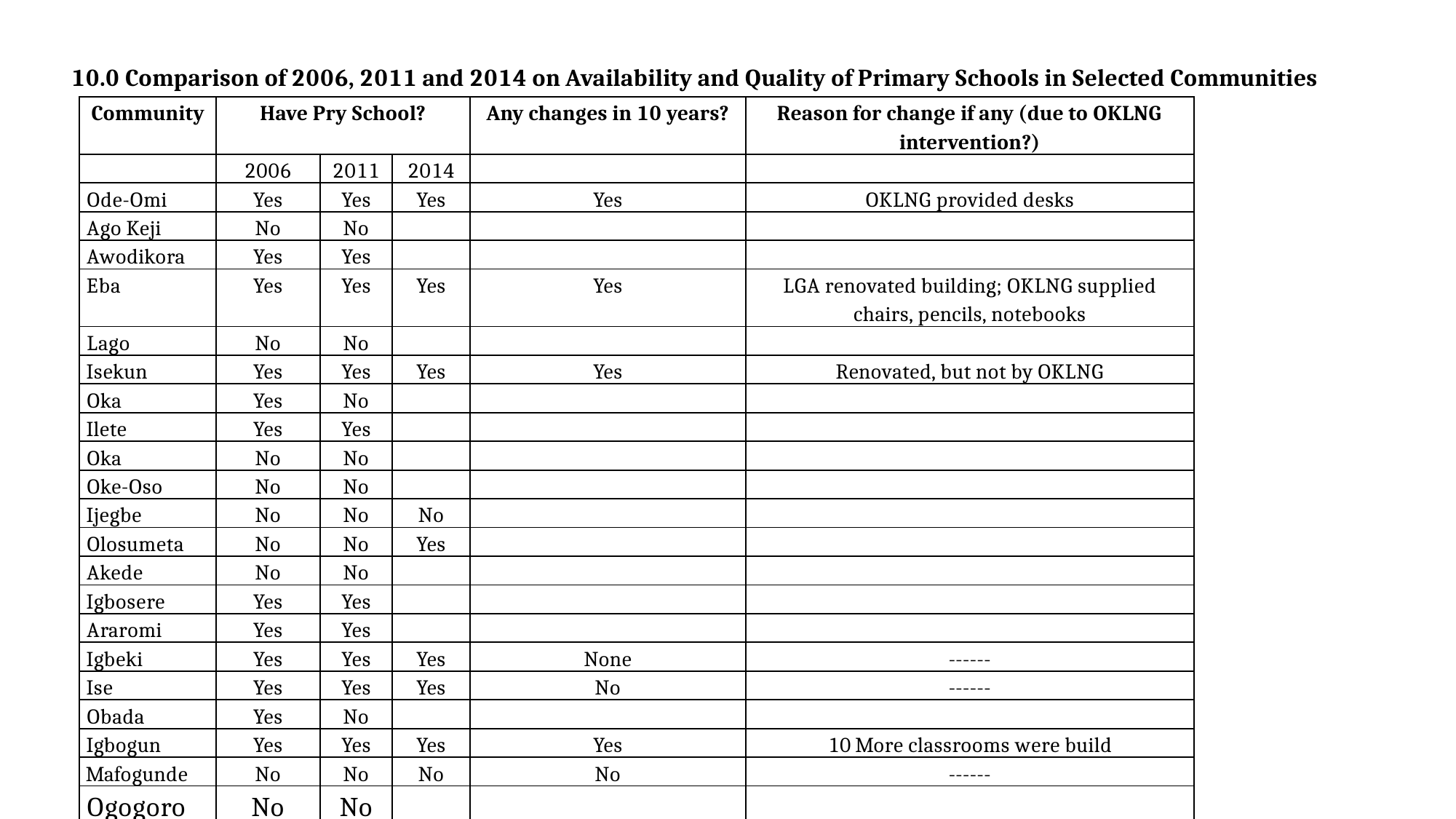

10.0 Comparison of 2006, 2011 and 2014 on Availability and Quality of Primary Schools in Selected Communities
| Community | Have Pry School? |  |  | Any changes in 10 years? | Reason for change if any (due to OKLNG intervention?) |
| --- | --- | --- | --- | --- | --- |
|  | 2006 | 2011 | 2014 |  |  |
| Ode-Omi | Yes | Yes | Yes | Yes | OKLNG provided desks |
| Ago Keji | No | No |  |  |  |
| Awodikora | Yes | Yes |  |  |  |
| Eba | Yes | Yes | Yes | Yes | LGA renovated building; OKLNG supplied chairs, pencils, notebooks |
| Lago | No | No |  |  |  |
| Isekun | Yes | Yes | Yes | Yes | Renovated, but not by OKLNG |
| Oka | Yes | No |  |  |  |
| Ilete | Yes | Yes |  |  |  |
| Oka | No | No |  |  |  |
| Oke-Oso | No | No |  |  |  |
| Ijegbe | No | No | No |  |  |
| Olosumeta | No | No | Yes |  |  |
| Akede | No | No |  |  |  |
| Igbosere | Yes | Yes |  |  |  |
| Araromi | Yes | Yes |  |  |  |
| Igbeki | Yes | Yes | Yes | None | ------ |
| Ise | Yes | Yes | Yes | No | ------ |
| Obada | Yes | No |  |  |  |
| Igbogun | Yes | Yes | Yes | Yes | 10 More classrooms were build |
| Mafogunde | No | No | No | No | ------ |
| Ogogoro | No | No |  |  |  |